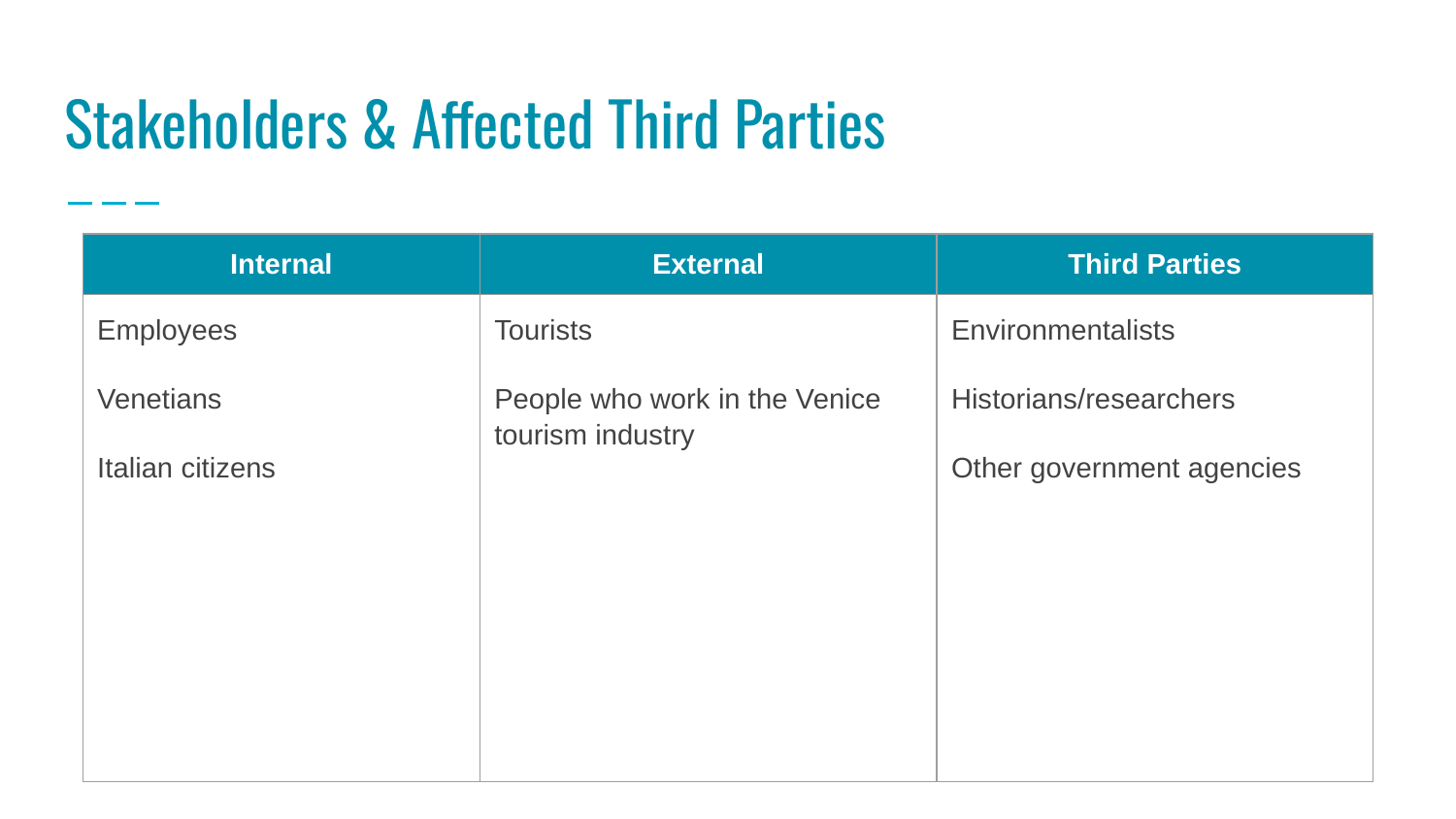

# Stakeholders & Affected Third Parties
| Internal | External | Third Parties |
| --- | --- | --- |
| Employees Venetians Italian citizens | Tourists People who work in the Venice tourism industry | Environmentalists Historians/researchers Other government agencies |